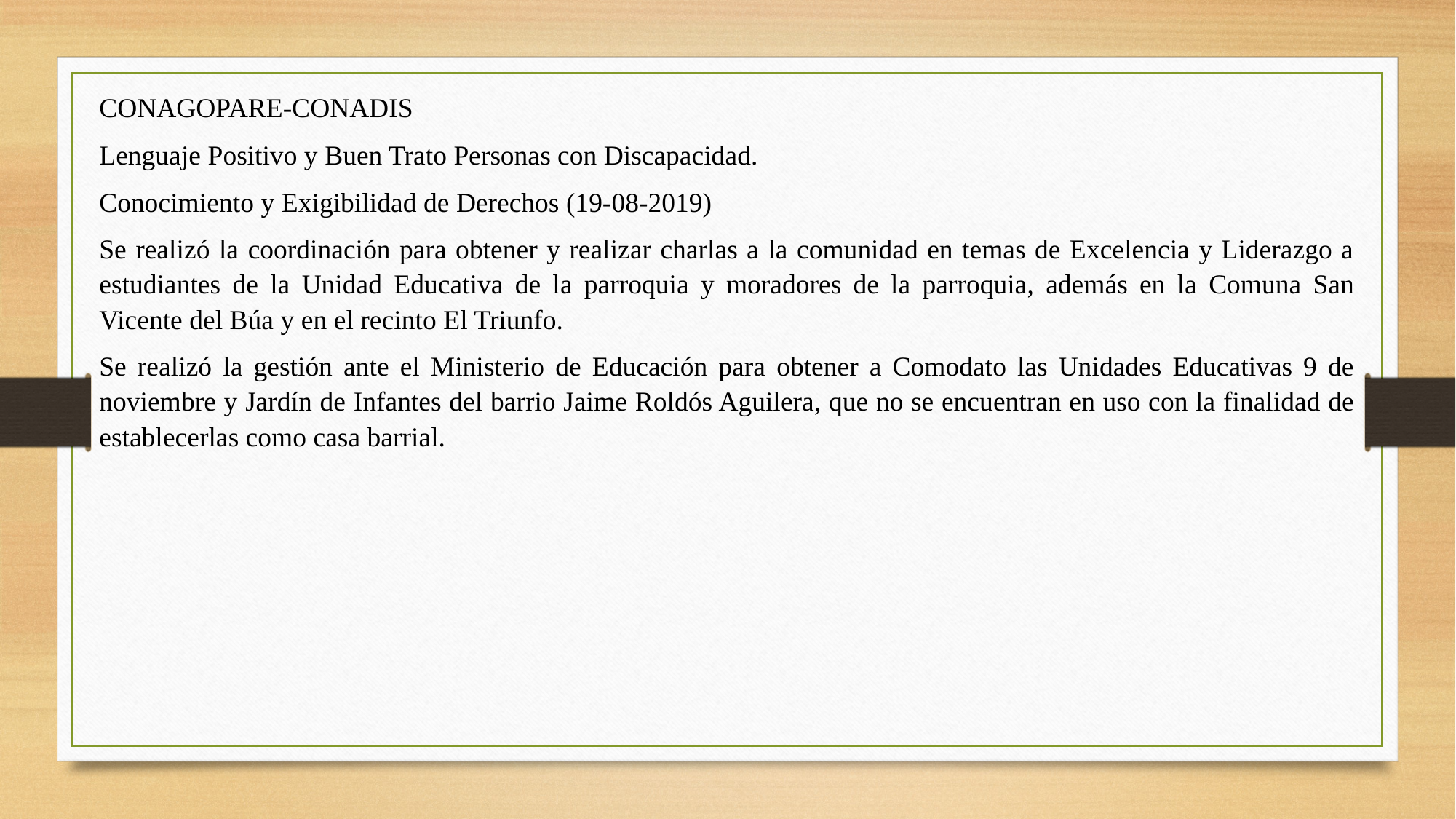

CONAGOPARE-CONADIS
Lenguaje Positivo y Buen Trato Personas con Discapacidad.
Conocimiento y Exigibilidad de Derechos (19-08-2019)
Se realizó la coordinación para obtener y realizar charlas a la comunidad en temas de Excelencia y Liderazgo a estudiantes de la Unidad Educativa de la parroquia y moradores de la parroquia, además en la Comuna San Vicente del Búa y en el recinto El Triunfo.
Se realizó la gestión ante el Ministerio de Educación para obtener a Comodato las Unidades Educativas 9 de noviembre y Jardín de Infantes del barrio Jaime Roldós Aguilera, que no se encuentran en uso con la finalidad de establecerlas como casa barrial.